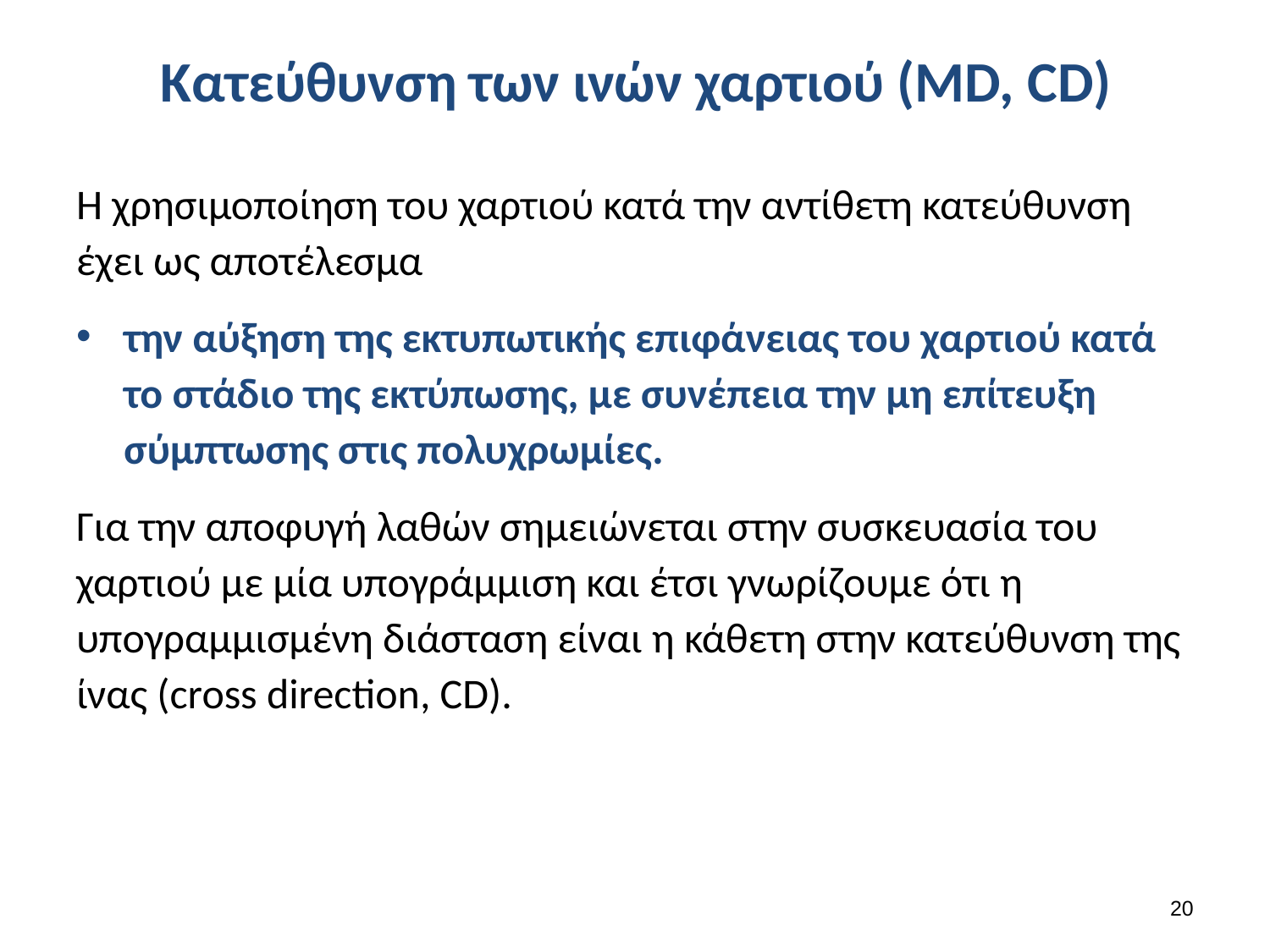

# Κατεύθυνση των ινών χαρτιού (MD, CD)
Η χρησιμοποίηση του χαρτιού κατά την αντίθετη κατεύθυνση έχει ως αποτέλεσμα
την αύξηση της εκτυπωτικής επιφάνειας του χαρτιού κατά το στάδιο της εκτύπωσης, με συνέπεια την μη επίτευξη σύμπτωσης στις πολυχρωμίες.
Για την αποφυγή λαθών σημειώνεται στην συσκευασία του χαρτιού με μία υπογράμμιση και έτσι γνωρίζουμε ότι η υπογραμμισμένη διάσταση είναι η κάθετη στην κατεύθυνση της ίνας (cross direction, CD).

20